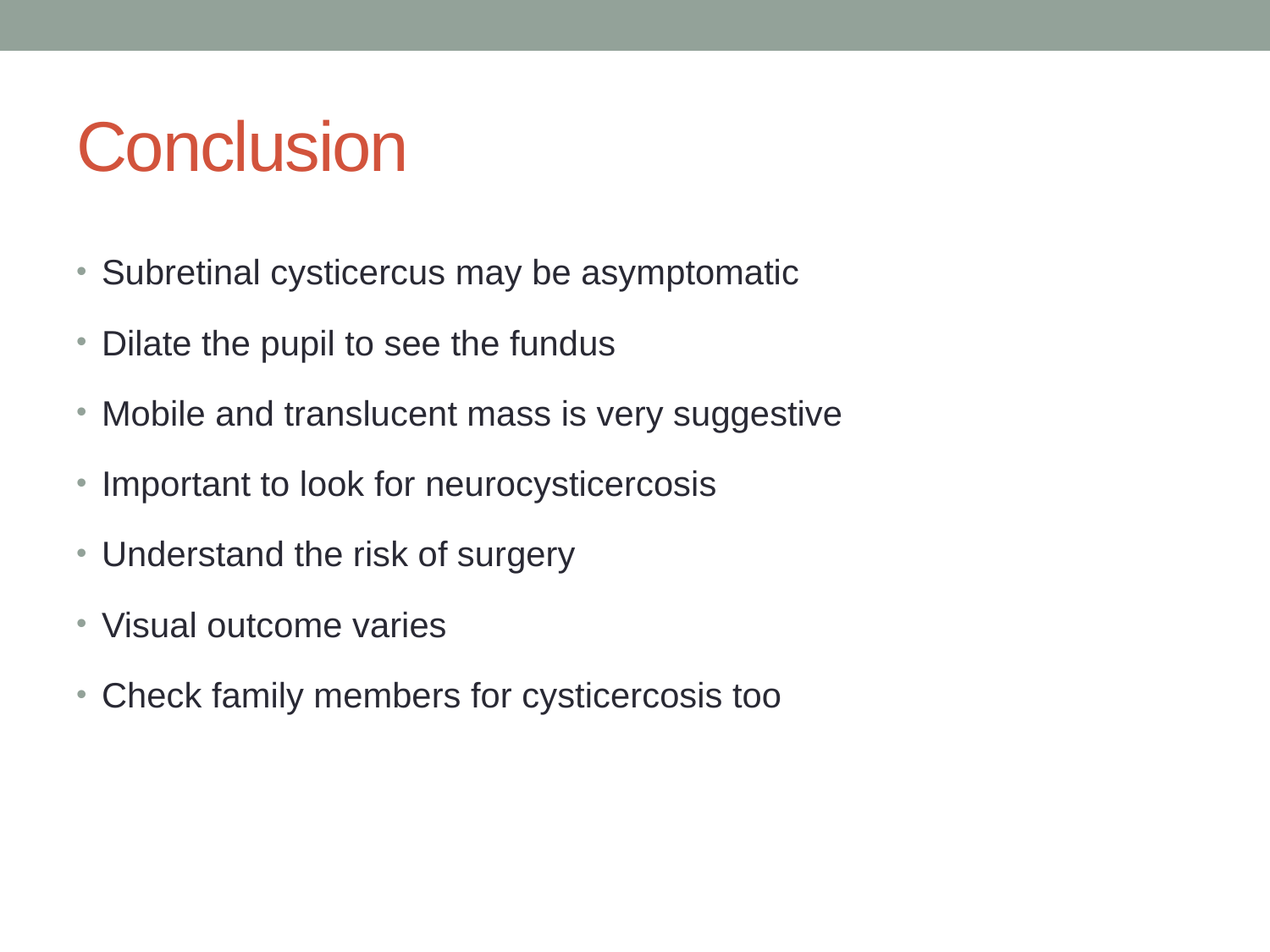

# Conclusion
Subretinal cysticercus may be asymptomatic
Dilate the pupil to see the fundus
Mobile and translucent mass is very suggestive
Important to look for neurocysticercosis
Understand the risk of surgery
Visual outcome varies
Check family members for cysticercosis too